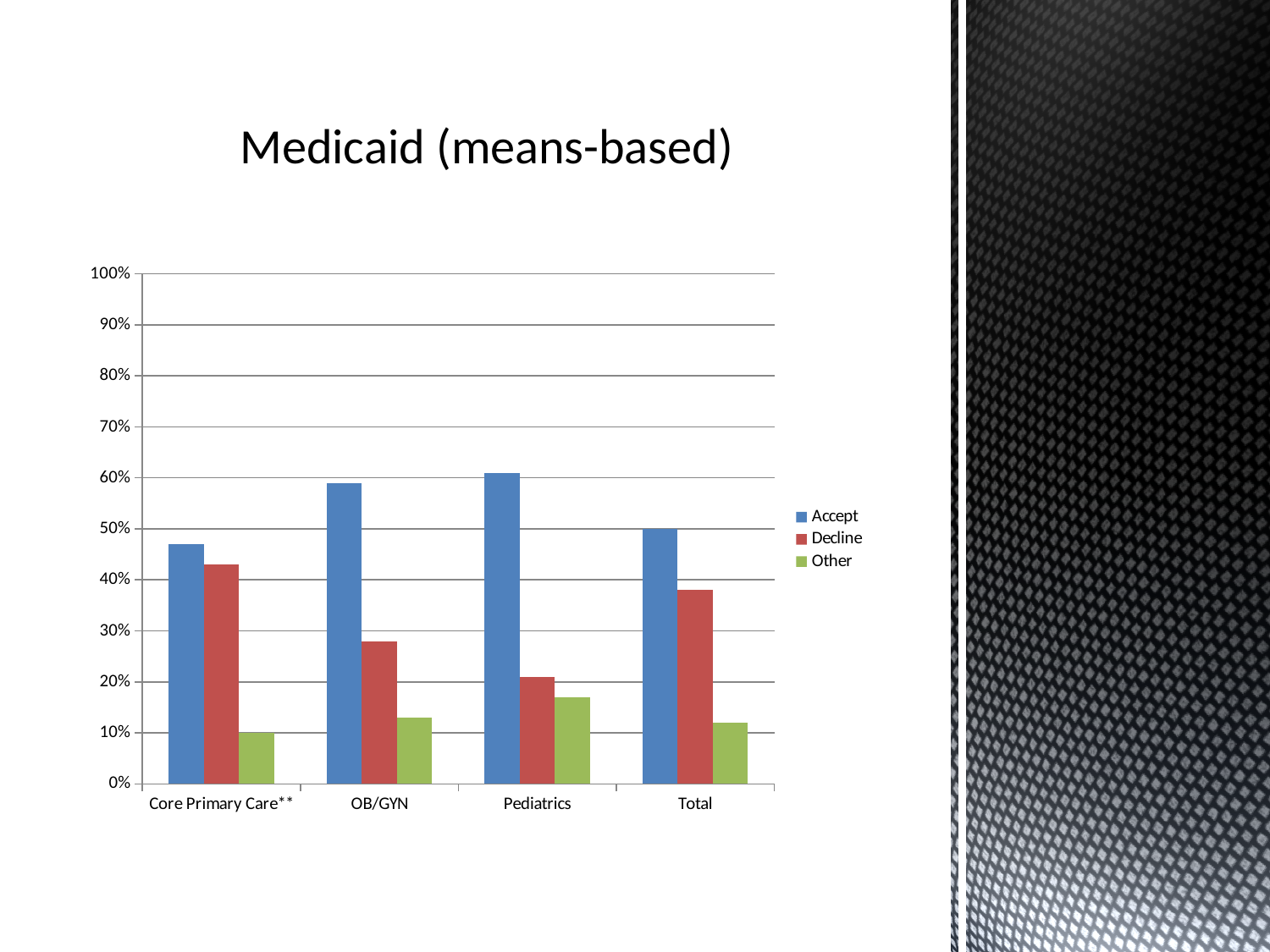

# Medicaid (means-based)

### Chart

| Category |  |  |  |
|---|---|---|---|
| Core Primary Care** | 0.4700000000000001 | 0.4300000000000004 | 0.1 |
| OB/GYN | 0.59 | 0.2800000000000001 | 0.13 |
| Pediatrics | 0.6100000000000007 | 0.21000000000000021 | 0.17 |
| Total | 0.5 | 0.3800000000000006 | 0.12000000000000002 |